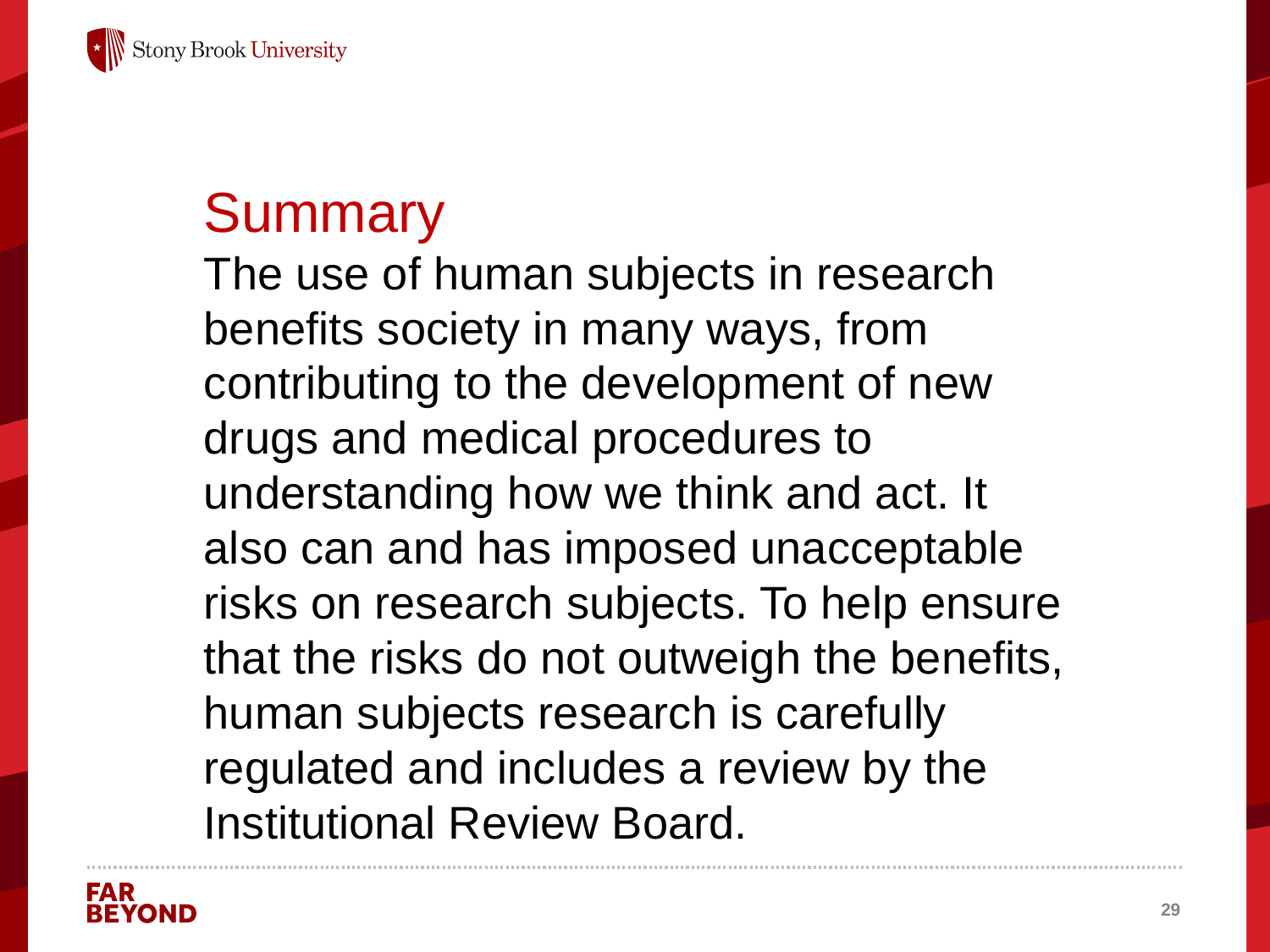

Summary
The use of human subjects in research benefits society in many ways, from contributing to the development of new drugs and medical procedures to understanding how we think and act. It also can and has imposed unacceptable risks on research subjects. To help ensure that the risks do not outweigh the benefits, human subjects research is carefully regulated and includes a review by the Institutional Review Board.

29